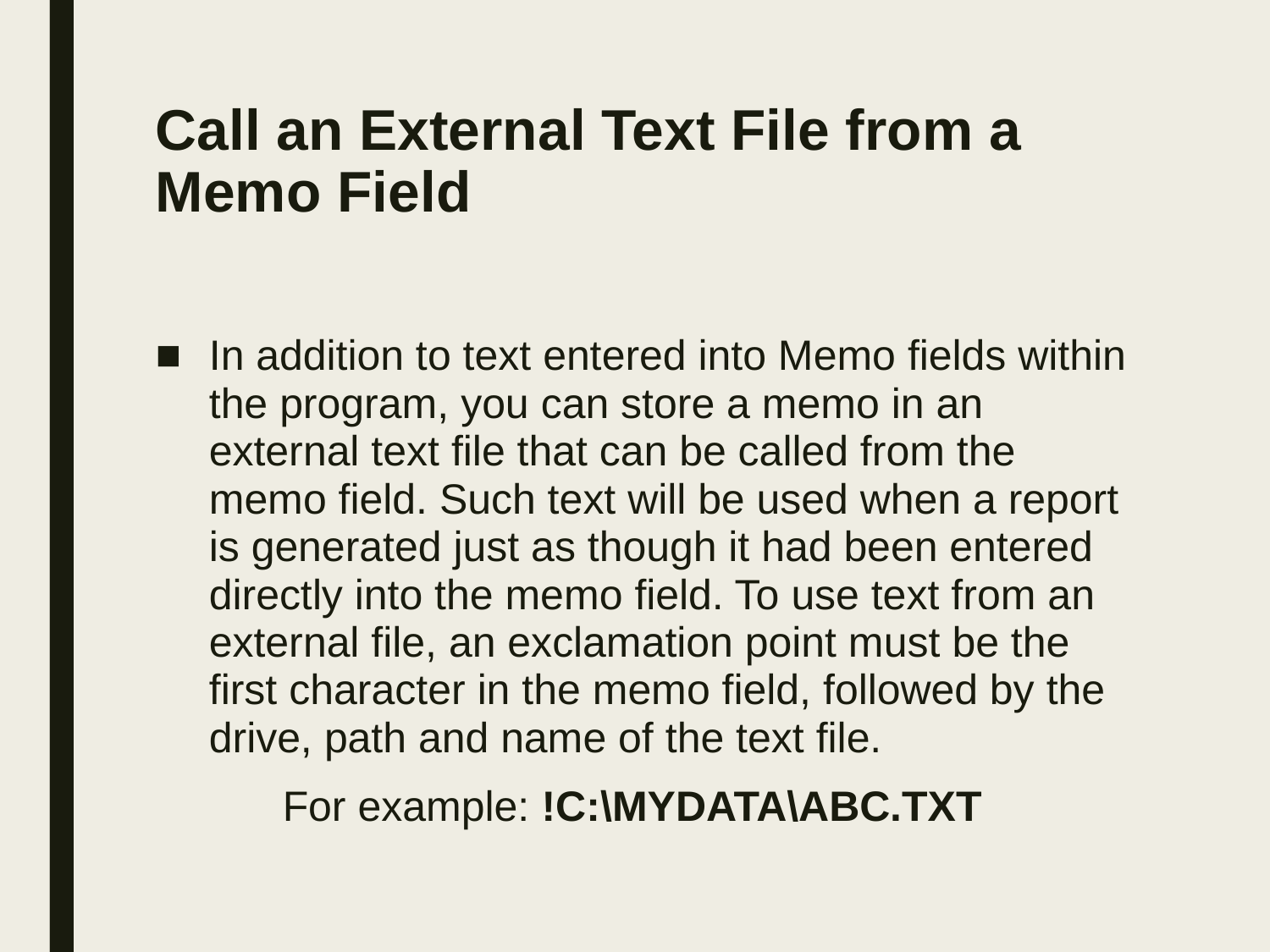

# Call an External Text File from a Memo Field
In addition to text entered into Memo fields within the program, you can store a memo in an external text file that can be called from the memo field. Such text will be used when a report is generated just as though it had been entered directly into the memo field. To use text from an external file, an exclamation point must be the first character in the memo field, followed by the drive, path and name of the text file.
	For example: !C:\MYDATA\ABC.TXT